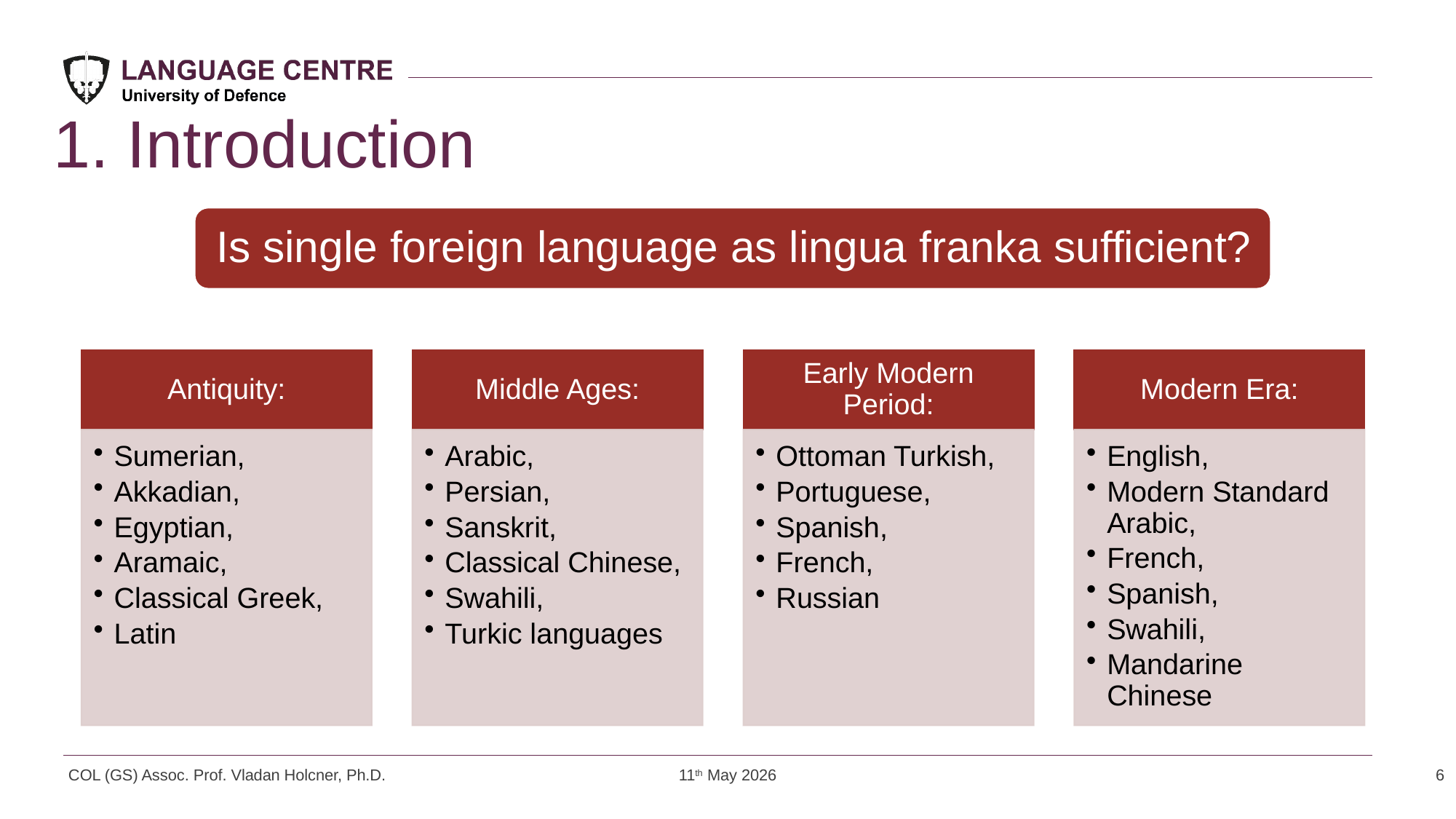

# 1. Introduction

Is single foreign language as lingua franka sufficient?
Antiquity:
Sumerian,
Akkadian,
Egyptian,
Aramaic,
Classical Greek,
Latin
Middle Ages:
Arabic,
Persian,
Sanskrit,
Classical Chinese,
Swahili,
Turkic languages
Early Modern Period:
Ottoman Turkish,
Portuguese,
Spanish,
French,
Russian
Modern Era:
English,
Modern Standard Arabic,
French,
Spanish,
Swahili,
Mandarine Chinese
6
COL (GS) Assoc. Prof. Vladan Holcner, Ph.D.
11th May 2026